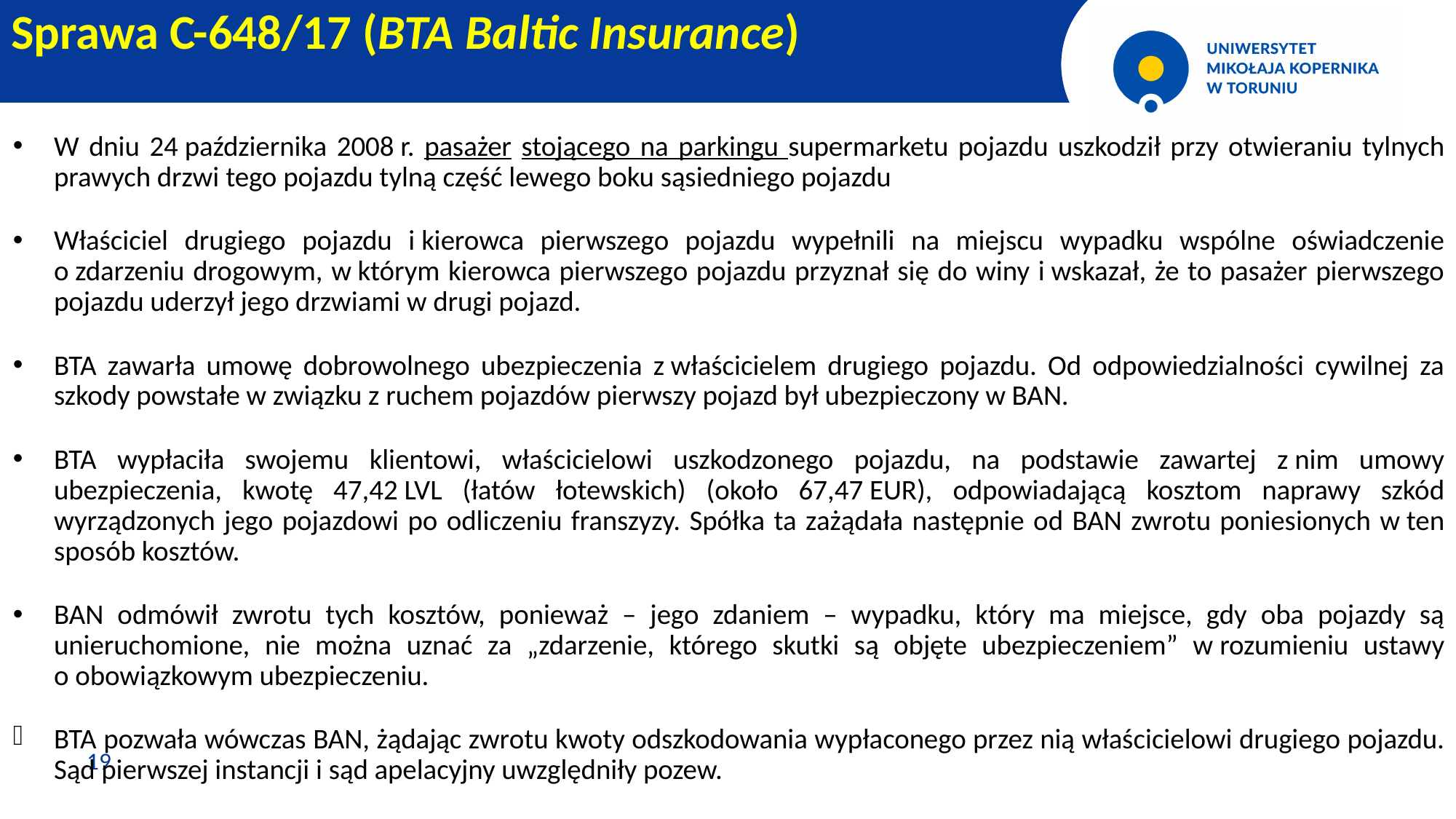

Sprawa C-648/17 (BTA Baltic Insurance)
W dniu 24 października 2008 r. pasażer stojącego na parkingu supermarketu pojazdu uszkodził przy otwieraniu tylnych prawych drzwi tego pojazdu tylną część lewego boku sąsiedniego pojazdu
Właściciel drugiego pojazdu i kierowca pierwszego pojazdu wypełnili na miejscu wypadku wspólne oświadczenie o zdarzeniu drogowym, w którym kierowca pierwszego pojazdu przyznał się do winy i wskazał, że to pasażer pierwszego pojazdu uderzył jego drzwiami w drugi pojazd.
BTA zawarła umowę dobrowolnego ubezpieczenia z właścicielem drugiego pojazdu. Od odpowiedzialności cywilnej za szkody powstałe w związku z ruchem pojazdów pierwszy pojazd był ubezpieczony w BAN.
BTA wypłaciła swojemu klientowi, właścicielowi uszkodzonego pojazdu, na podstawie zawartej z nim umowy ubezpieczenia, kwotę 47,42 LVL (łatów łotewskich) (około 67,47 EUR), odpowiadającą kosztom naprawy szkód wyrządzonych jego pojazdowi po odliczeniu franszyzy. Spółka ta zażądała następnie od BAN zwrotu poniesionych w ten sposób kosztów.
BAN odmówił zwrotu tych kosztów, ponieważ – jego zdaniem – wypadku, który ma miejsce, gdy oba pojazdy są unieruchomione, nie można uznać za „zdarzenie, którego skutki są objęte ubezpieczeniem” w rozumieniu ustawy o obowiązkowym ubezpieczeniu.
BTA pozwała wówczas BAN, żądając zwrotu kwoty odszkodowania wypłaconego przez nią właścicielowi drugiego pojazdu. Sąd pierwszej instancji i sąd apelacyjny uwzględniły pozew.